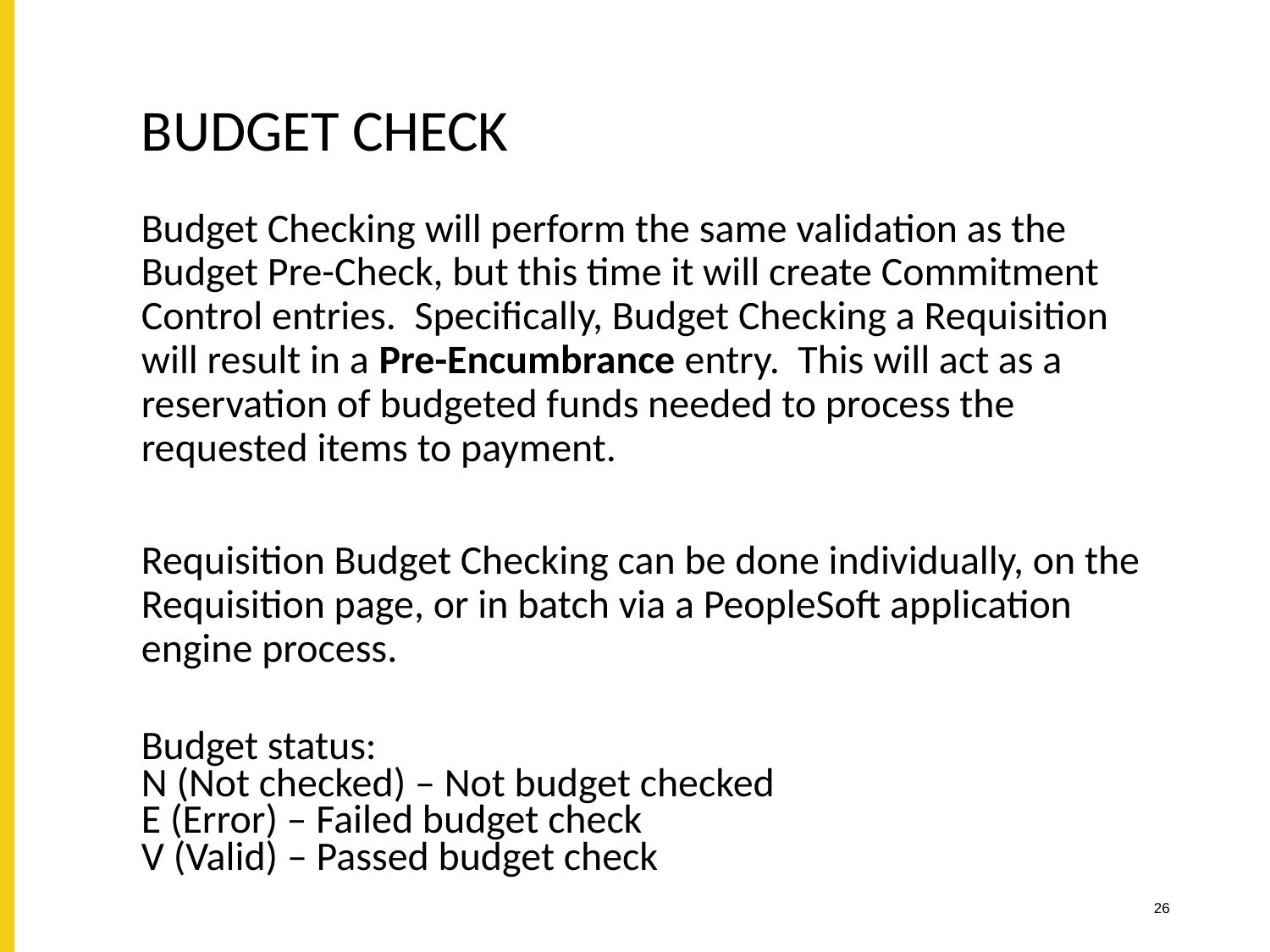

# BUDGET CHECK
Budget Checking will perform the same validation as the Budget Pre-Check, but this time it will create Commitment Control entries.  Specifically, Budget Checking a Requisition will result in a Pre-Encumbrance entry.  This will act as a reservation of budgeted funds needed to process the requested items to payment.

Requisition Budget Checking can be done individually, on the Requisition page, or in batch via a PeopleSoft application engine process.

Budget status:
N (Not checked) – Not budget checked
E (Error) – Failed budget check
V (Valid) – Passed budget check

26